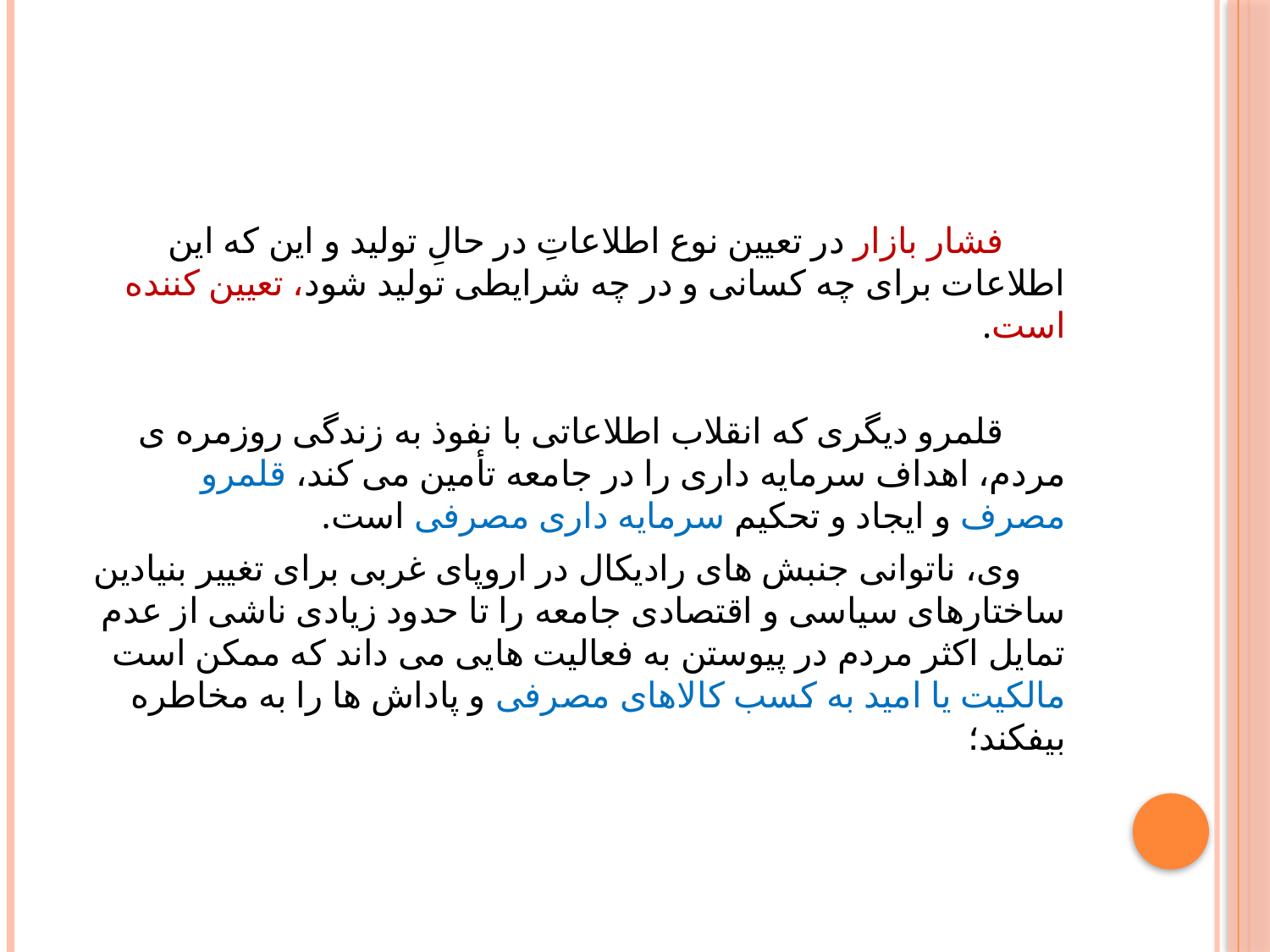

فشار بازار در تعیین نوع اطلاعاتِ در حالِ تولید و این که این اطلاعات برای چه کسانی و در چه شرایطی تولید شود، تعیین کننده است.

           قلمرو دیگری که انقلاب اطلاعاتی با نفوذ به زندگی روزمره ی مردم، اهداف سرمایه داری را در جامعه تأمین می کند، قلمرو مصرف و ایجاد و تحکیم سرمایه داری مصرفی است.
         وی، ناتوانی جنبش های رادیکال در اروپای غربی برای تغییر بنیادین ساختارهای سیاسی و اقتصادی جامعه را تا حدود زیادی ناشی از عدم تمایل اکثر مردم در پیوستن به فعالیت هایی می داند که ممکن است مالکیت یا امید به کسب کالاهای مصرفی و پاداش ها را به مخاطره بیفکند؛